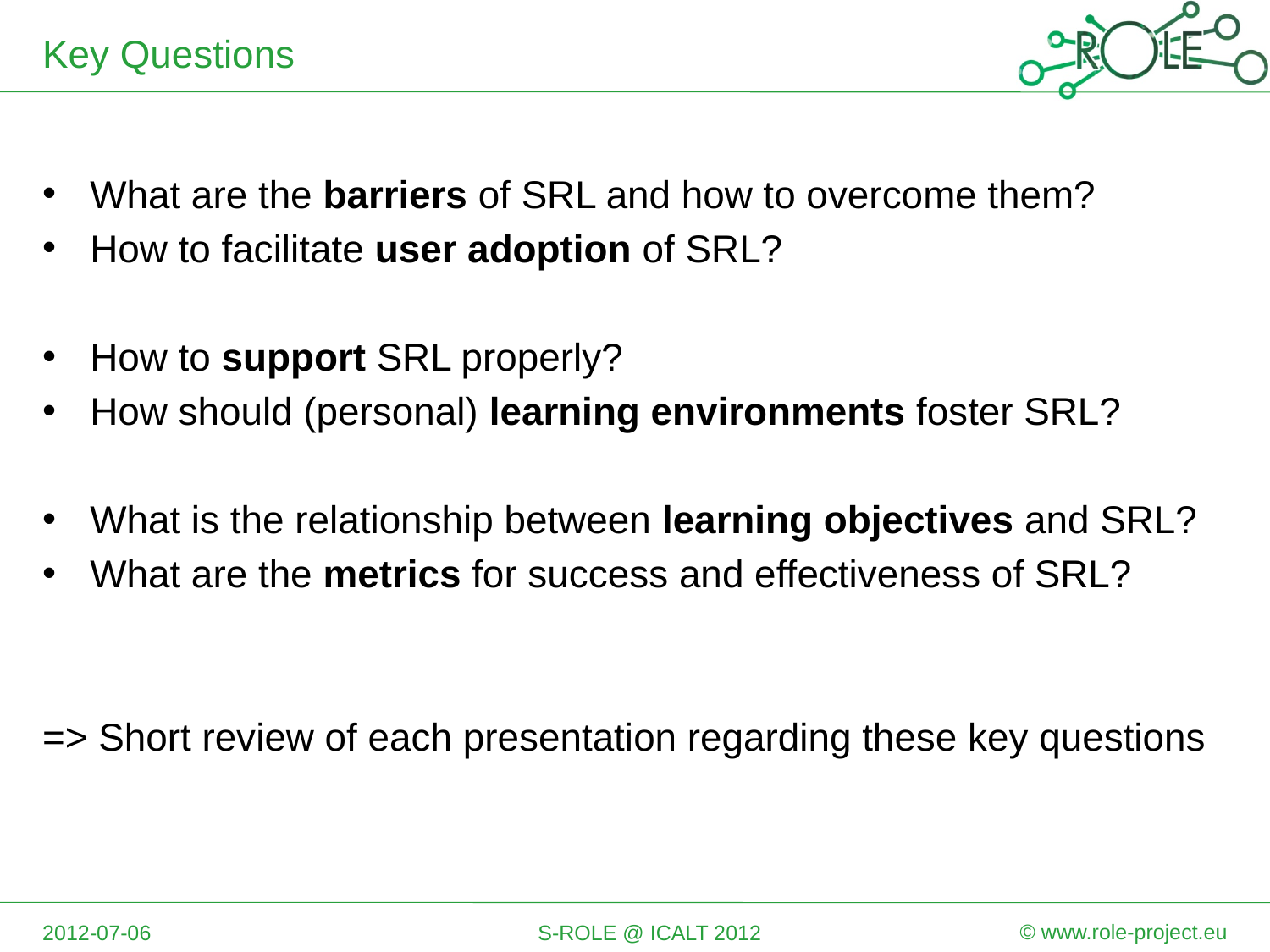

# Key Questions

What are the barriers of SRL and how to overcome them?
How to facilitate user adoption of SRL?

How to support SRL properly?
How should (personal) learning environments foster SRL?

What is the relationship between learning objectives and SRL?
What are the metrics for success and effectiveness of SRL?

=> Short review of each presentation regarding these key questions
2012-07-06
S-ROLE @ ICALT 2012